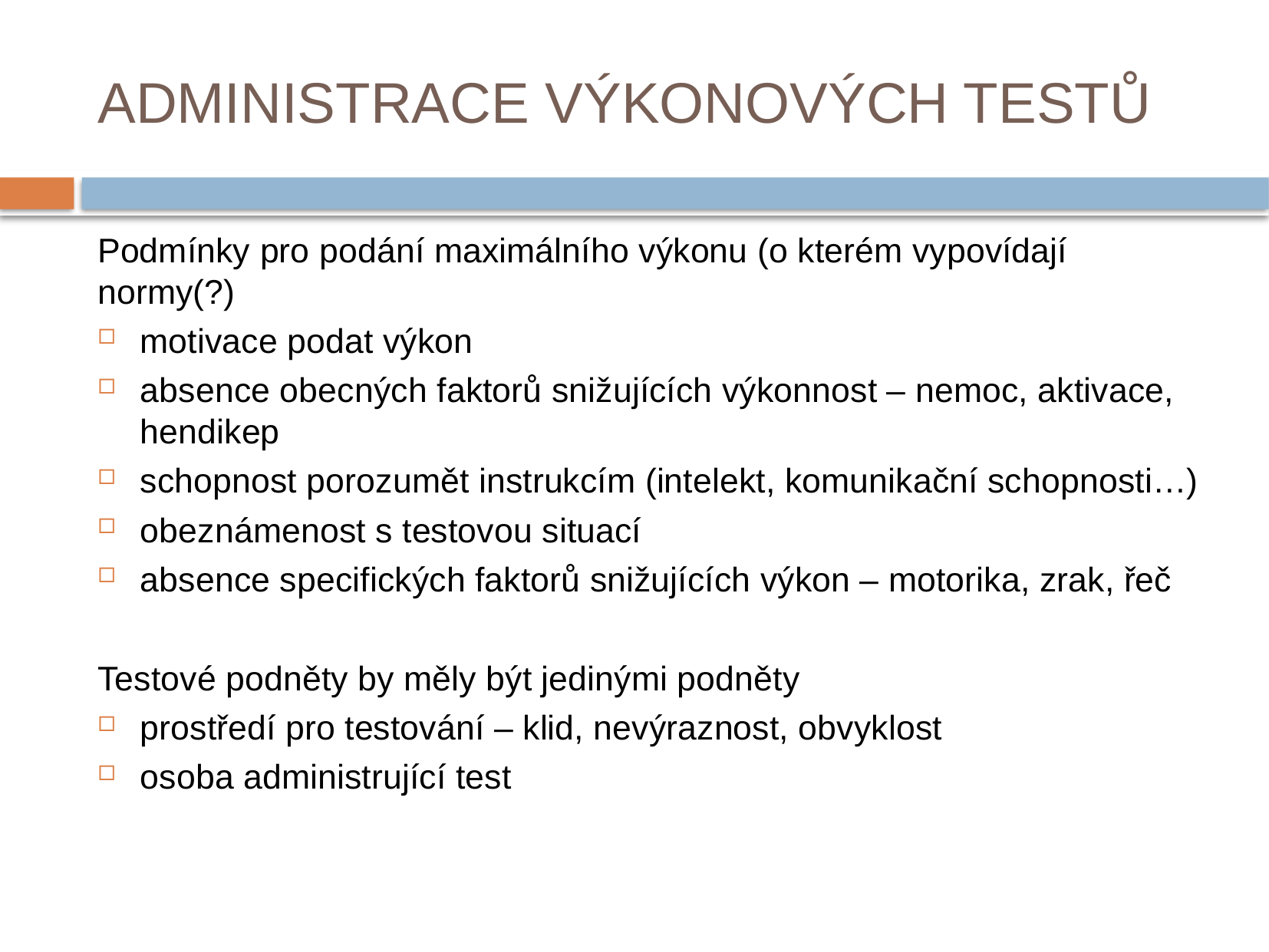

# ADMINISTRACE VÝKONOVÝCH TESTŮ
Podmínky pro podání maximálního výkonu (o kterém vypovídají normy(?)
motivace podat výkon
absence obecných faktorů snižujících výkonnost – nemoc, aktivace, hendikep
schopnost porozumět instrukcím (intelekt, komunikační schopnosti…)
obeznámenost s testovou situací
absence specifických faktorů snižujících výkon – motorika, zrak, řeč

Testové podněty by měly být jedinými podněty
prostředí pro testování – klid, nevýraznost, obvyklost
osoba administrující test